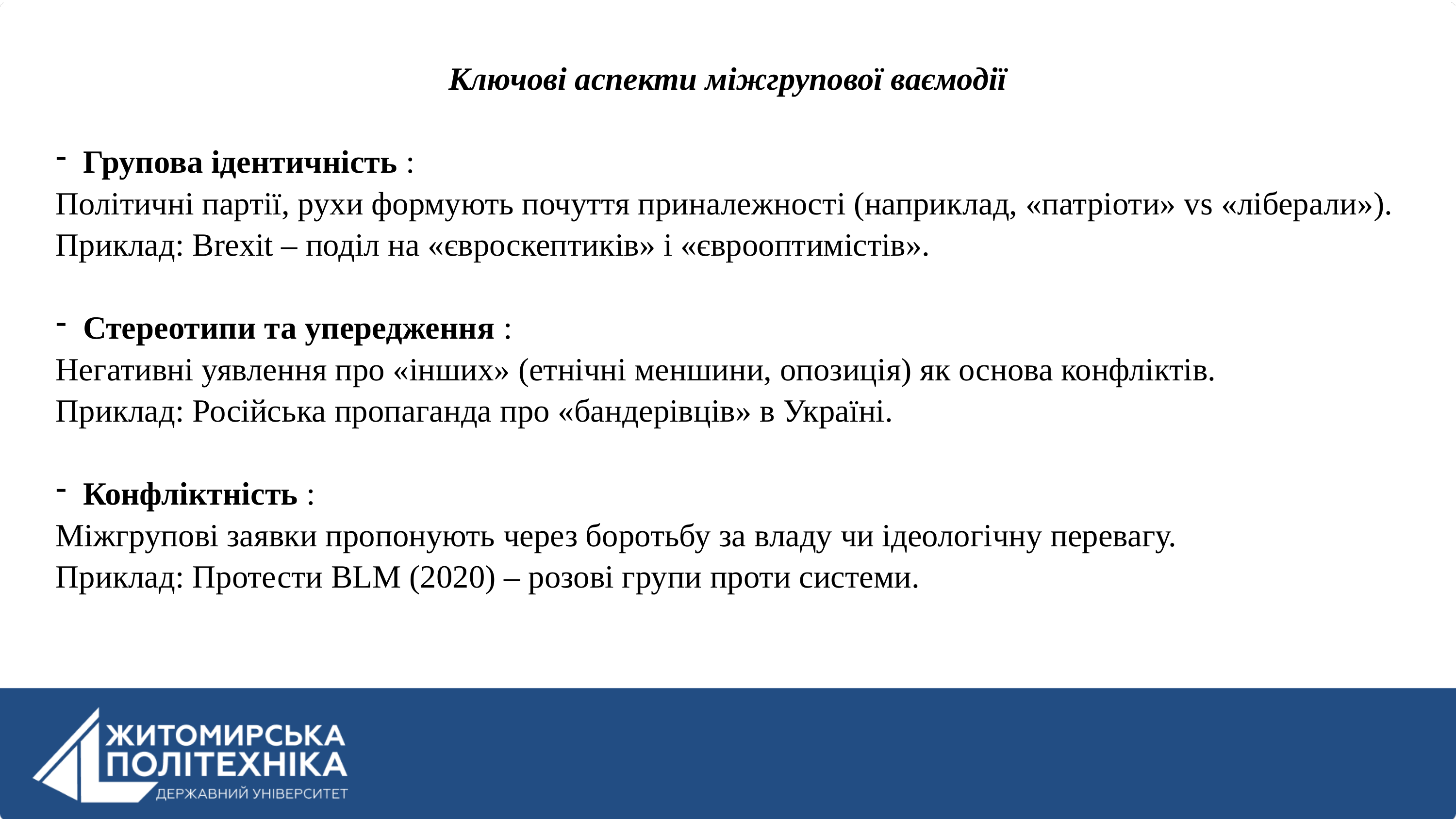

Ключові аспекти міжгрупової ваємодії

Групова ідентичність :
Політичні партії, рухи формують почуття приналежності (наприклад, «патріоти» vs «ліберали»).
Приклад: Brexit – поділ на «євроскептиків» і «єврооптимістів».

Стереотипи та упередження :
Негативні уявлення про «інших» (етнічні меншини, опозиція) як основа конфліктів.
Приклад: Російська пропаганда про «бандерівців» в Україні.

Конфліктність :
Міжгрупові заявки пропонують через боротьбу за владу чи ідеологічну перевагу.
Приклад: Протести BLM (2020) – розові групи проти системи.